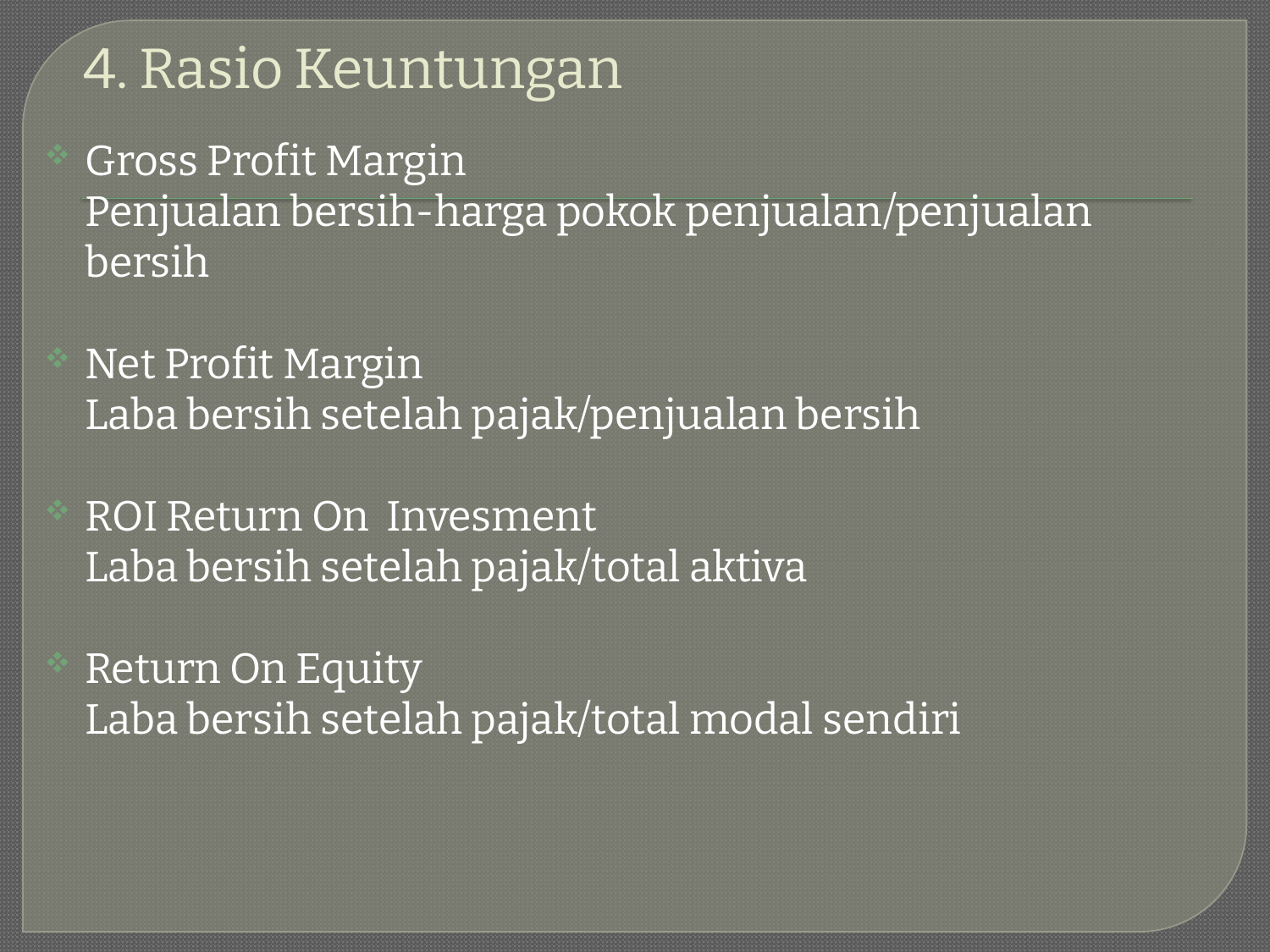

# 4. Rasio Keuntungan
Gross Profit Margin
	Penjualan bersih-harga pokok penjualan/penjualan bersih

Net Profit Margin
	Laba bersih setelah pajak/penjualan bersih

ROI Return On  Invesment
	Laba bersih setelah pajak/total aktiva

Return On Equity
	Laba bersih setelah pajak/total modal sendiri